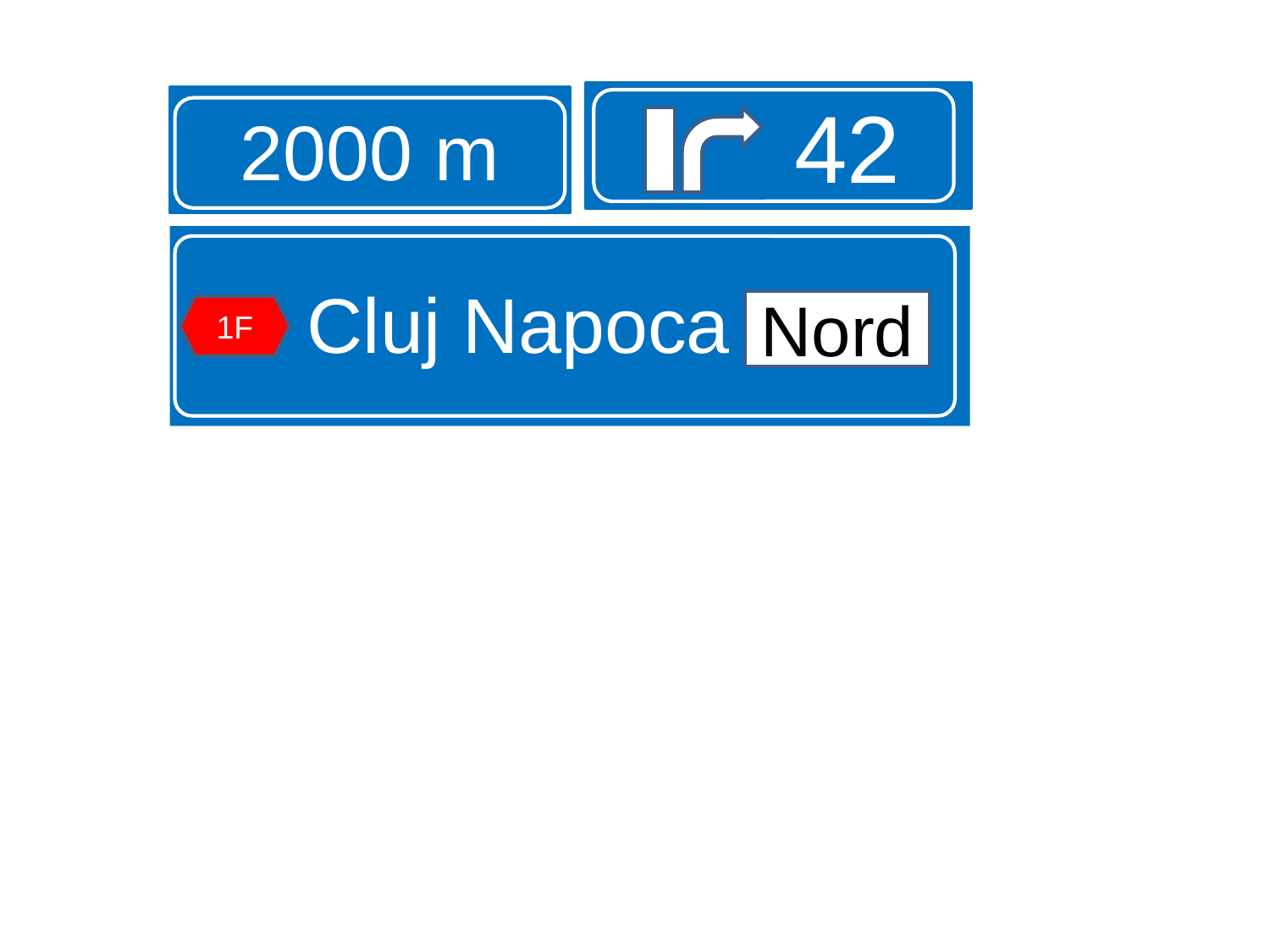

42
2000 m

Cluj Napoca Nord

Nord
1F